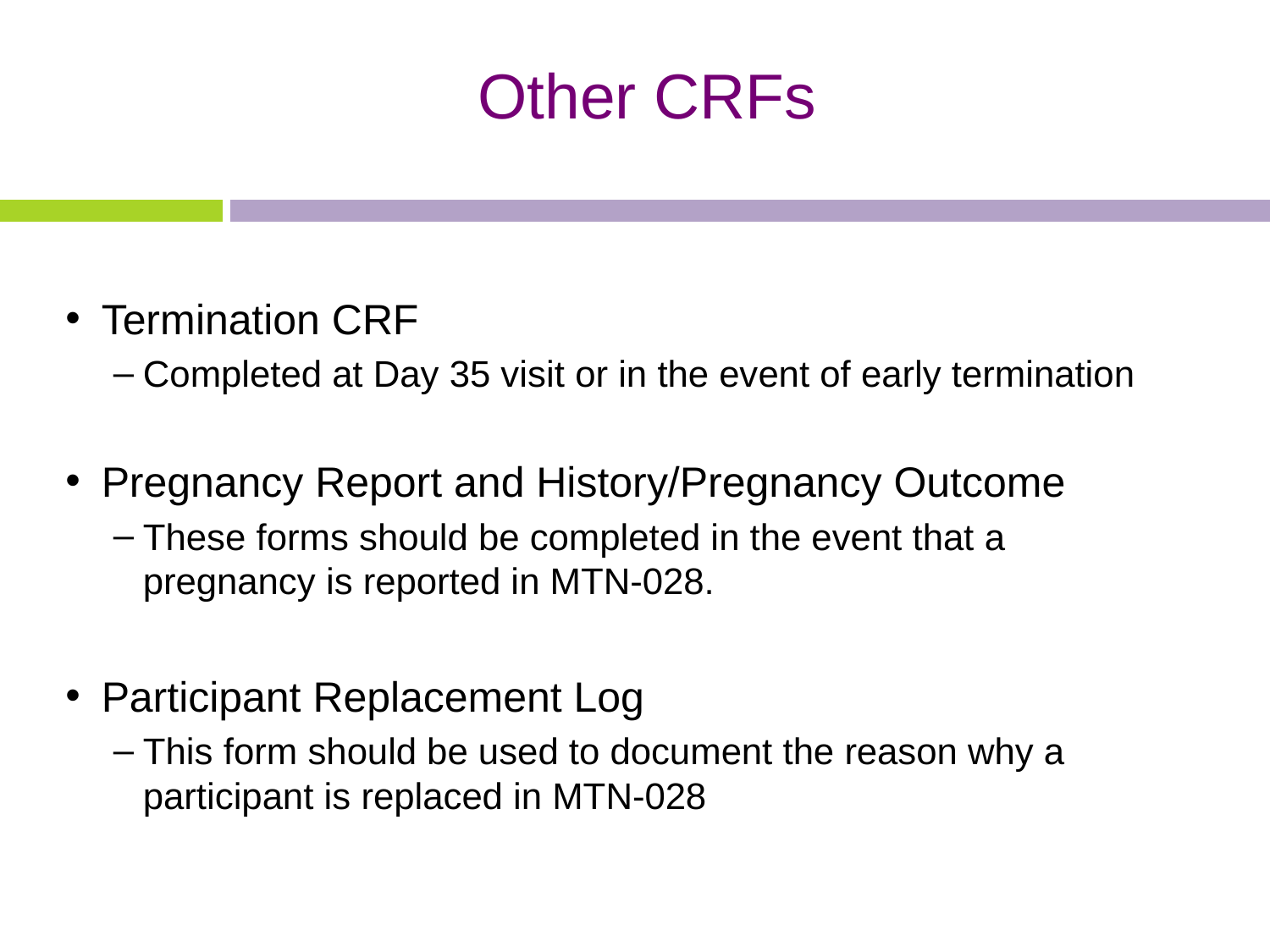

# Other CRFs

Termination CRF
Completed at Day 35 visit or in the event of early termination

Pregnancy Report and History/Pregnancy Outcome
These forms should be completed in the event that a pregnancy is reported in MTN-028.

Participant Replacement Log
This form should be used to document the reason why a participant is replaced in MTN-028